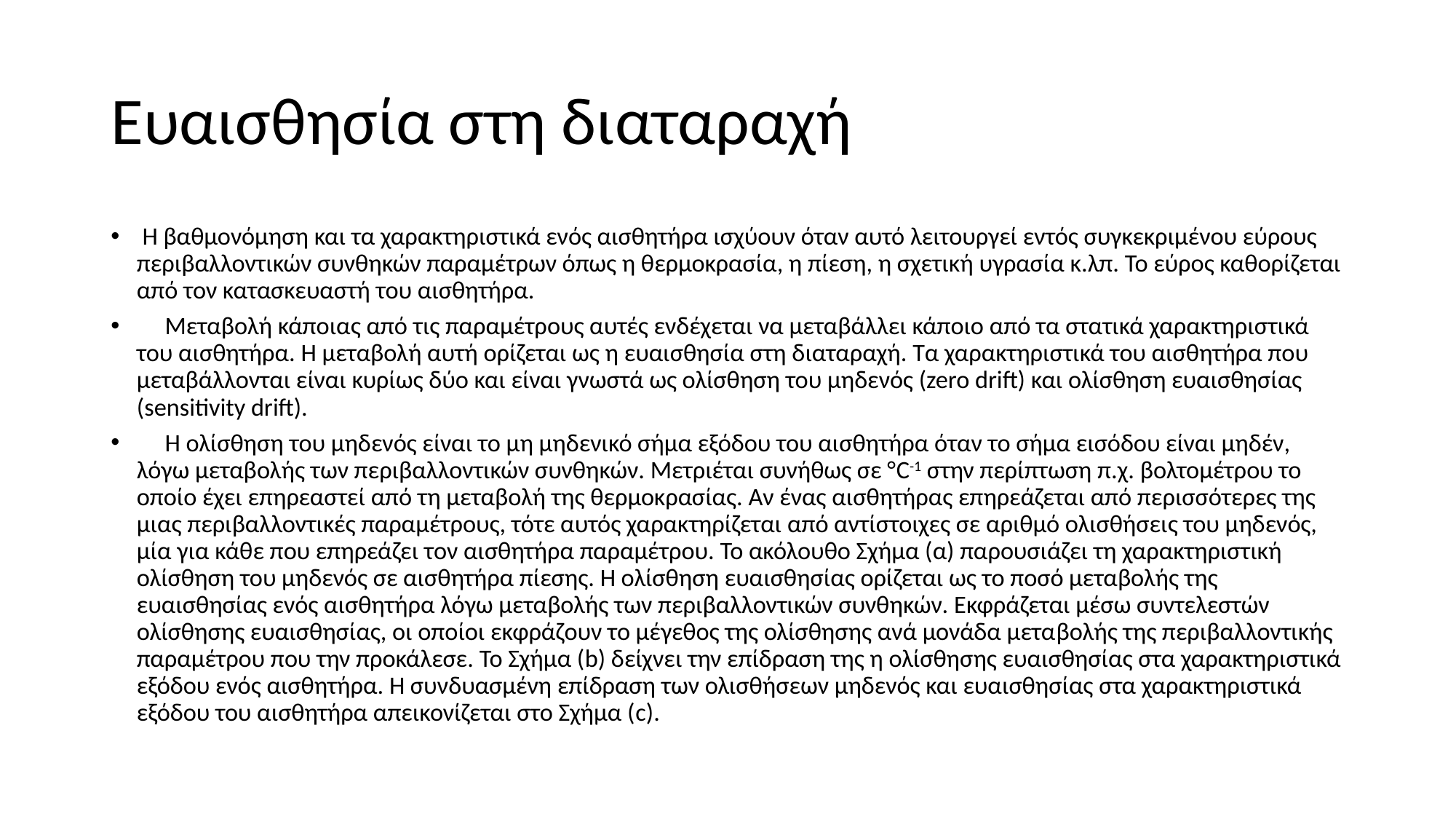

# Ευαισθησία στη διαταραχή
 Η βαθμονόμηση και τα χαρακτηριστικά ενός αισθητήρα ισχύουν όταν αυτό λειτουργεί εντός συγκεκριμένου εύρους περιβαλλοντικών συνθηκών παραμέτρων όπως η θερμοκρασία, η πίεση, η σχετική υγρασία κ.λπ. Το εύρος καθορίζεται από τον κατασκευαστή του αισθητήρα.
     Μεταβολή κάποιας από τις παραμέτρους αυτές ενδέχεται να μεταβάλλει κάποιο από τα στατικά χαρακτηριστικά του αισθητήρα. Η μεταβολή αυτή ορίζεται ως η ευαισθησία στη διαταραχή. Τα χαρακτηριστικά του αισθητήρα που μεταβάλλονται είναι κυρίως δύο και είναι γνωστά ως ολίσθηση του μηδενός (zero drift) και ολίσθηση ευαισθησίας (sensitivity drift).
     Η ολίσθηση του μηδενός είναι το μη μηδενικό σήμα εξόδου του αισθητήρα όταν το σήμα εισόδου είναι μηδέν, λόγω μεταβολής των περιβαλλοντικών συνθηκών. Μετριέται συνήθως σε °C-1 στην περίπτωση π.χ. βολτομέτρου το οποίο έχει επηρεαστεί από τη μεταβολή της θερμοκρασίας. Αν ένας αισθητήρας επηρεάζεται από περισσότερες της μιας περιβαλλοντικές παραμέτρους, τότε αυτός χαρακτηρίζεται από αντίστοιχες σε αριθμό ολισθήσεις του μηδενός, μία για κάθε που επηρεάζει τον αισθητήρα παραμέτρου. Το ακόλουθο Σχήμα (α) παρουσιάζει τη χαρακτηριστική ολίσθηση του μηδενός σε αισθητήρα πίεσης. Η ολίσθηση ευαισθησίας ορίζεται ως το ποσό μεταβολής της ευαισθησίας ενός αισθη­τήρα λόγω μεταβολής των περιβαλλοντικών συνθηκών. Εκφράζεται μέσω συντελεστών ολίσθησης ευαισθησίας, οι οποίοι εκφράζουν το μέγεθος της ολίσθησης ανά μονάδα μετα­βολής της περιβαλλοντικής παραμέτρου που την προκάλεσε. Το Σχήμα (b) δείχνει την επίδραση της η ολίσθησης ευαισθησίας στα χαρακτηριστικά εξόδου ενός αισθητήρα. Η συν­δυασμένη επίδραση των ολισθήσεων μηδενός και ευαισθησίας στα χαρακτηριστικά εξόδου του αισθητήρα απεικονίζεται στο Σχήμα (c).